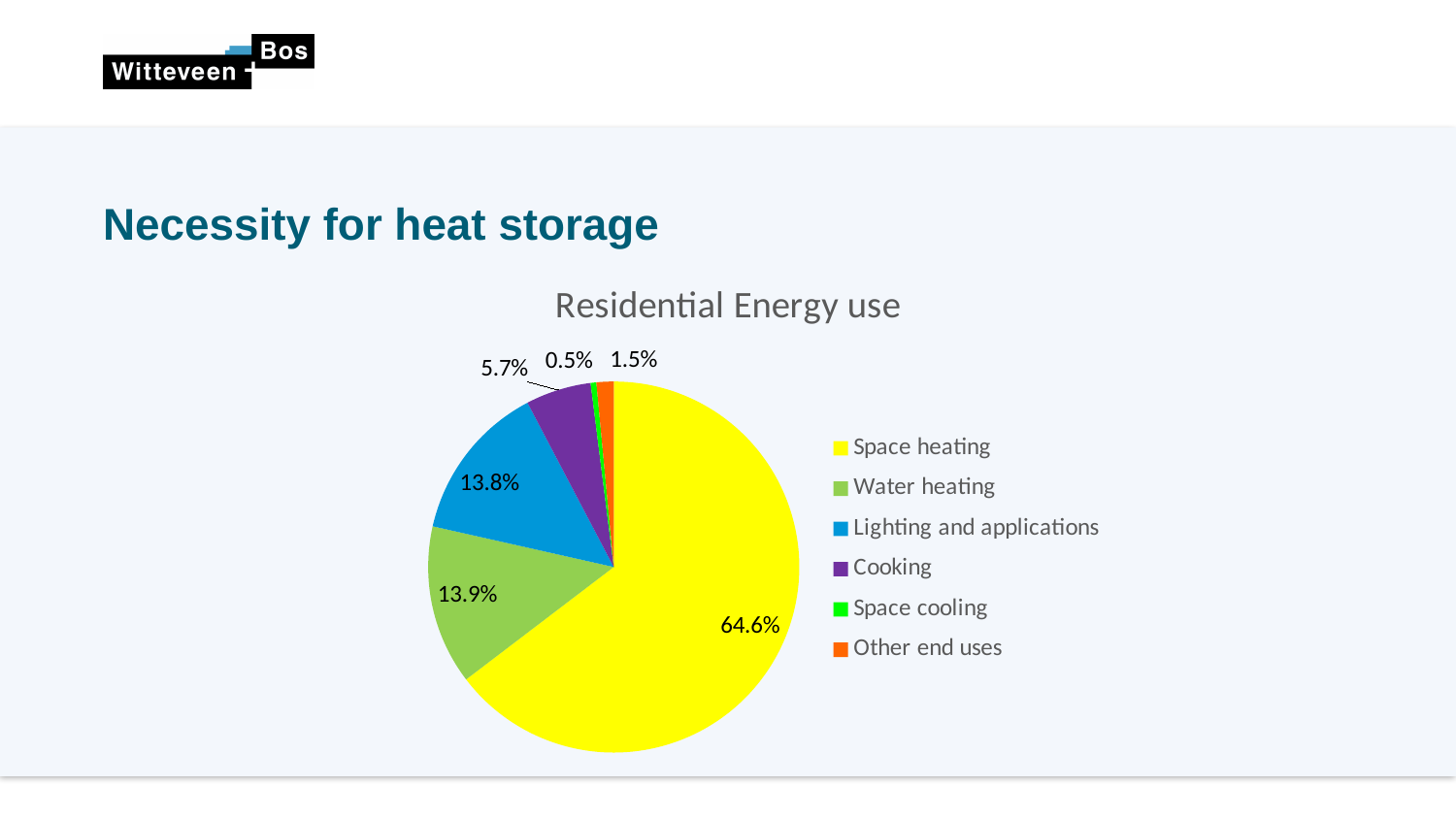

# Necessity for heat storage

### Chart:

| Category | Residential Energy use |
|---|---|
| Space heating | 64.7 |
| Water heating | 13.9 |
| Lighting and applications | 13.8 |
| Cooking | 5.7 |
| Space cooling | 0.5 |
| Other end uses | 1.5 |